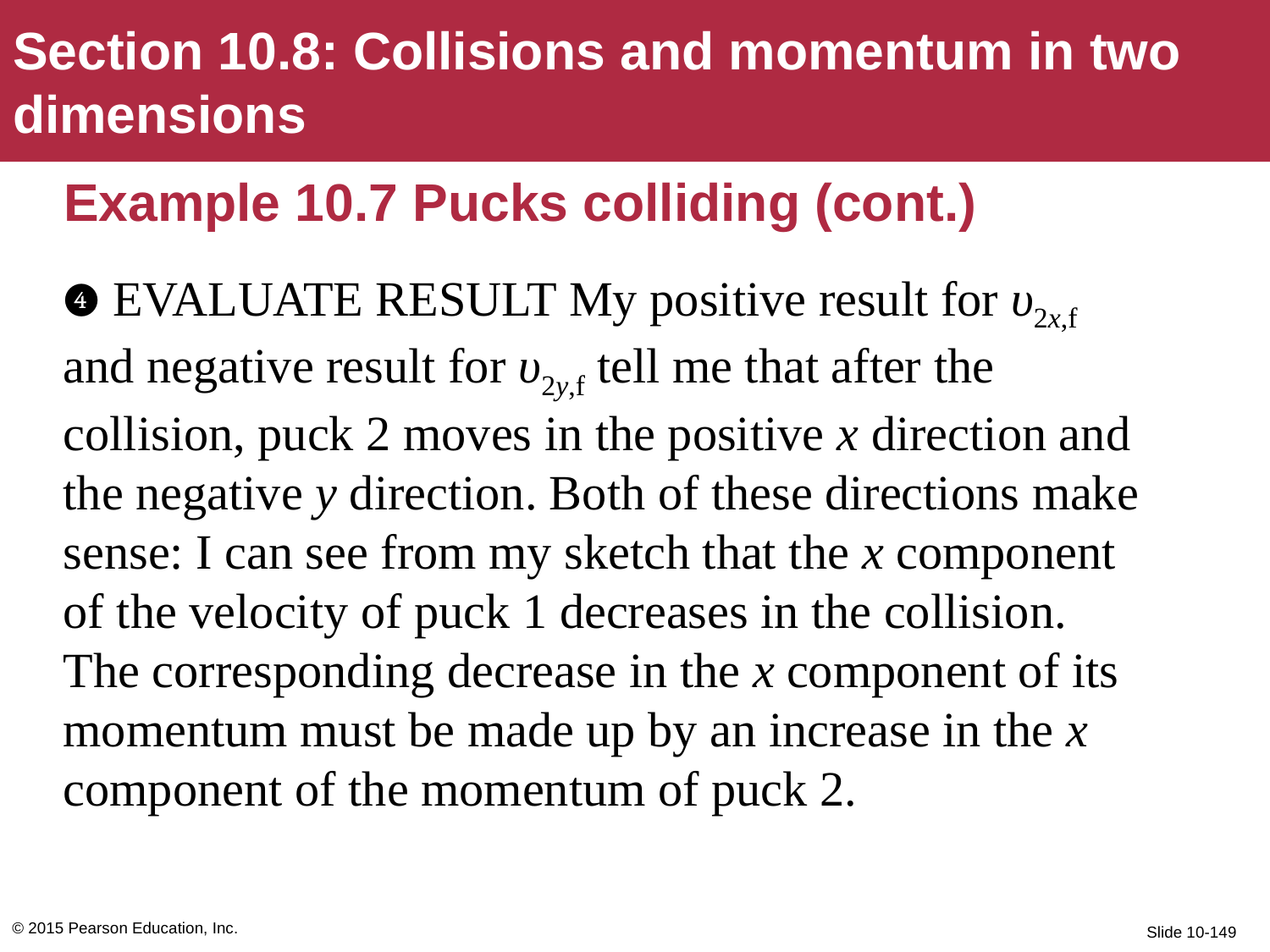

Section 10.8: Collisions and momentum in two dimensions
# Example 10.7 Pucks colliding (cont.)
❹ EVALUATE RESULT My positive result for υ2x,f and negative result for υ2y,f tell me that after the collision, puck 2 moves in the positive x direction and the negative y direction. Both of these directions make sense: I can see from my sketch that the x component of the velocity of puck 1 decreases in the collision.
The corresponding decrease in the x component of its momentum must be made up by an increase in the x component of the momentum of puck 2.
© 2015 Pearson Education, Inc.